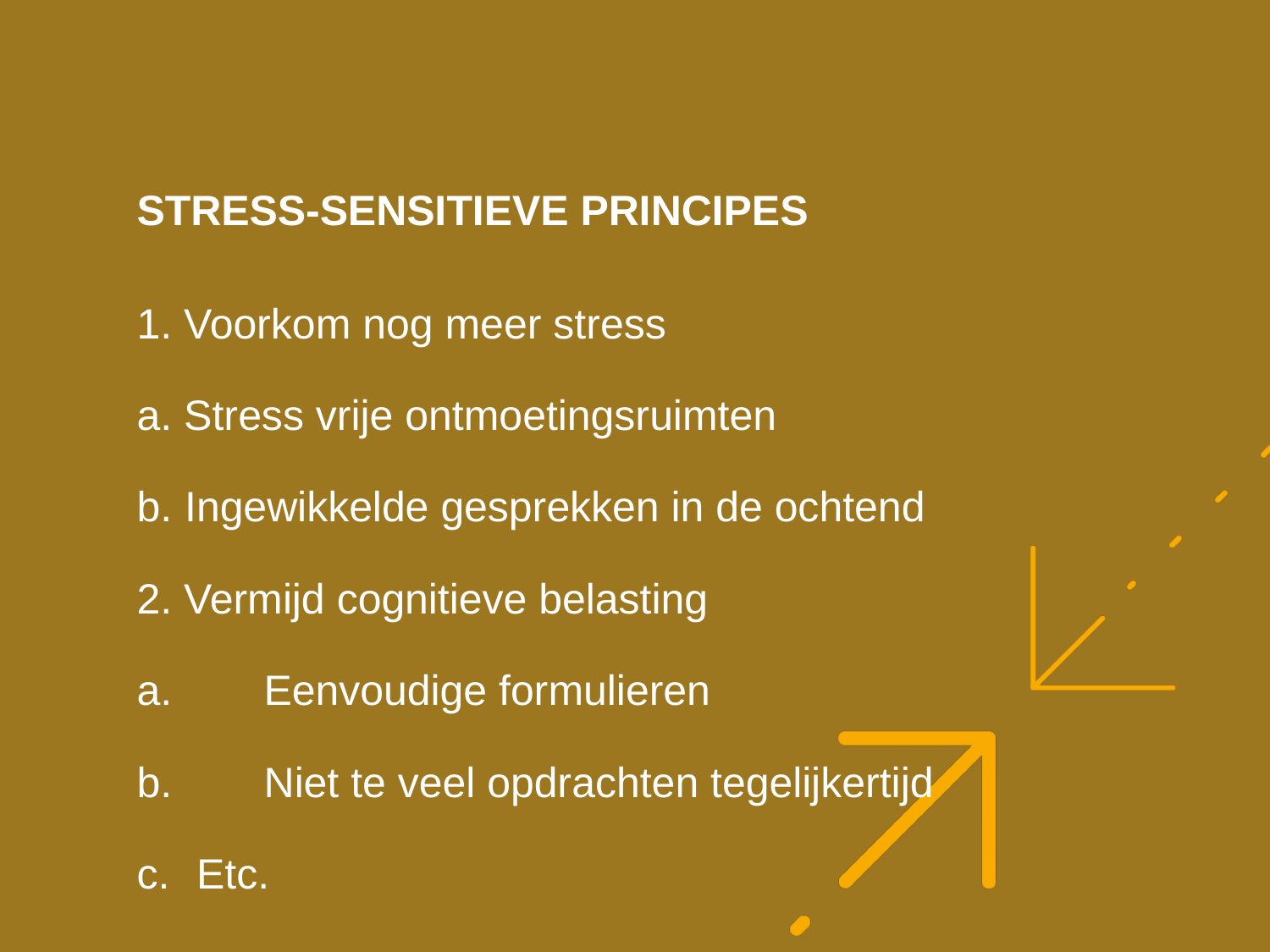

# Stress-sensitieve principes
1. Voorkom nog meer stress
a. Stress vrije ontmoetingsruimten
Ingewikkelde gesprekken in de ochtend
2. Vermijd cognitieve belasting
a.	Eenvoudige formulieren
b.	Niet te veel opdrachten tegelijkertijd
 Etc.